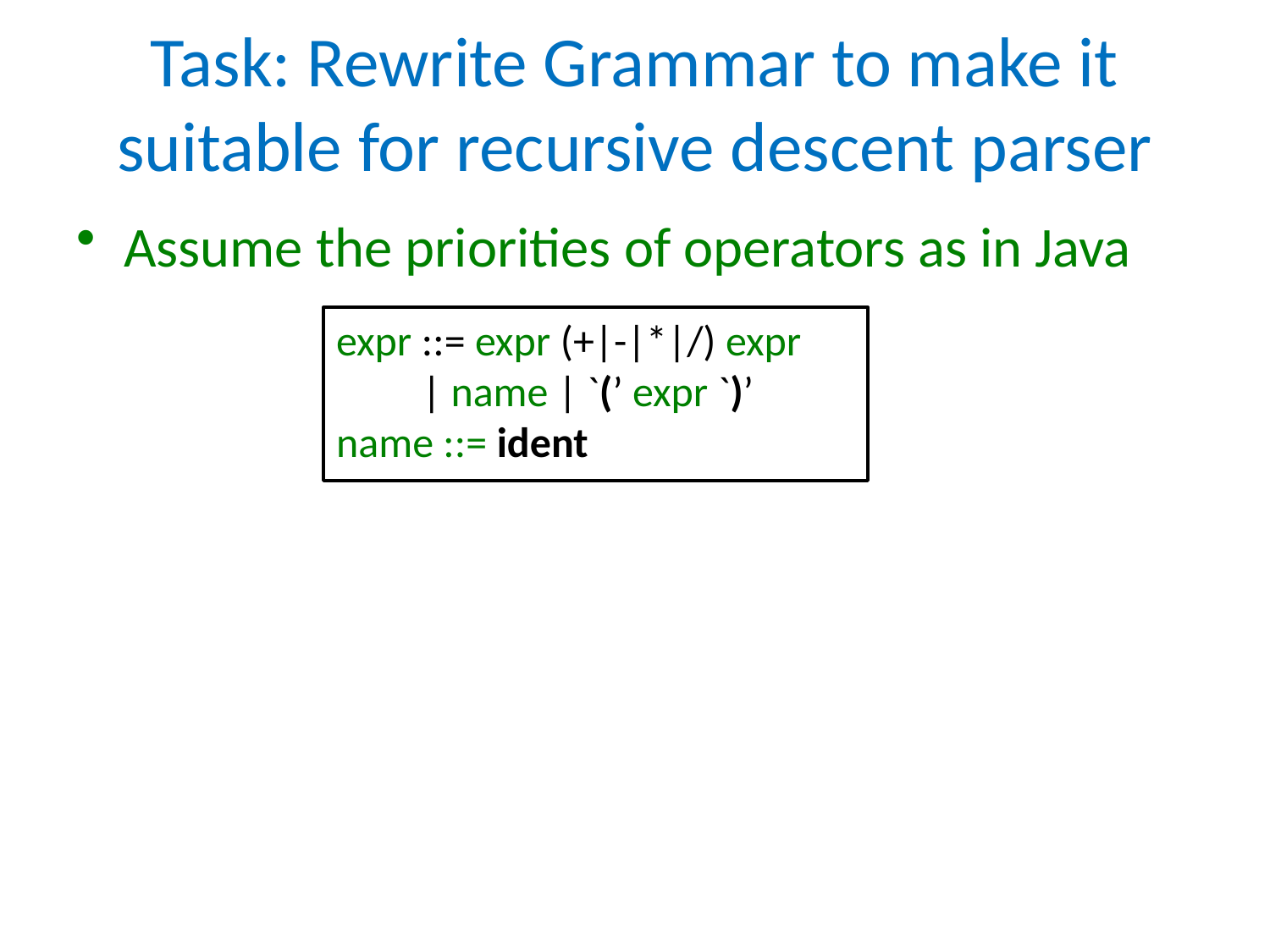

# Task: Rewrite Grammar to make it suitable for recursive descent parser
Assume the priorities of operators as in Java
expr ::= expr (+|-|*|/) expr
         | name | `(’ expr `)’
name ::= ident